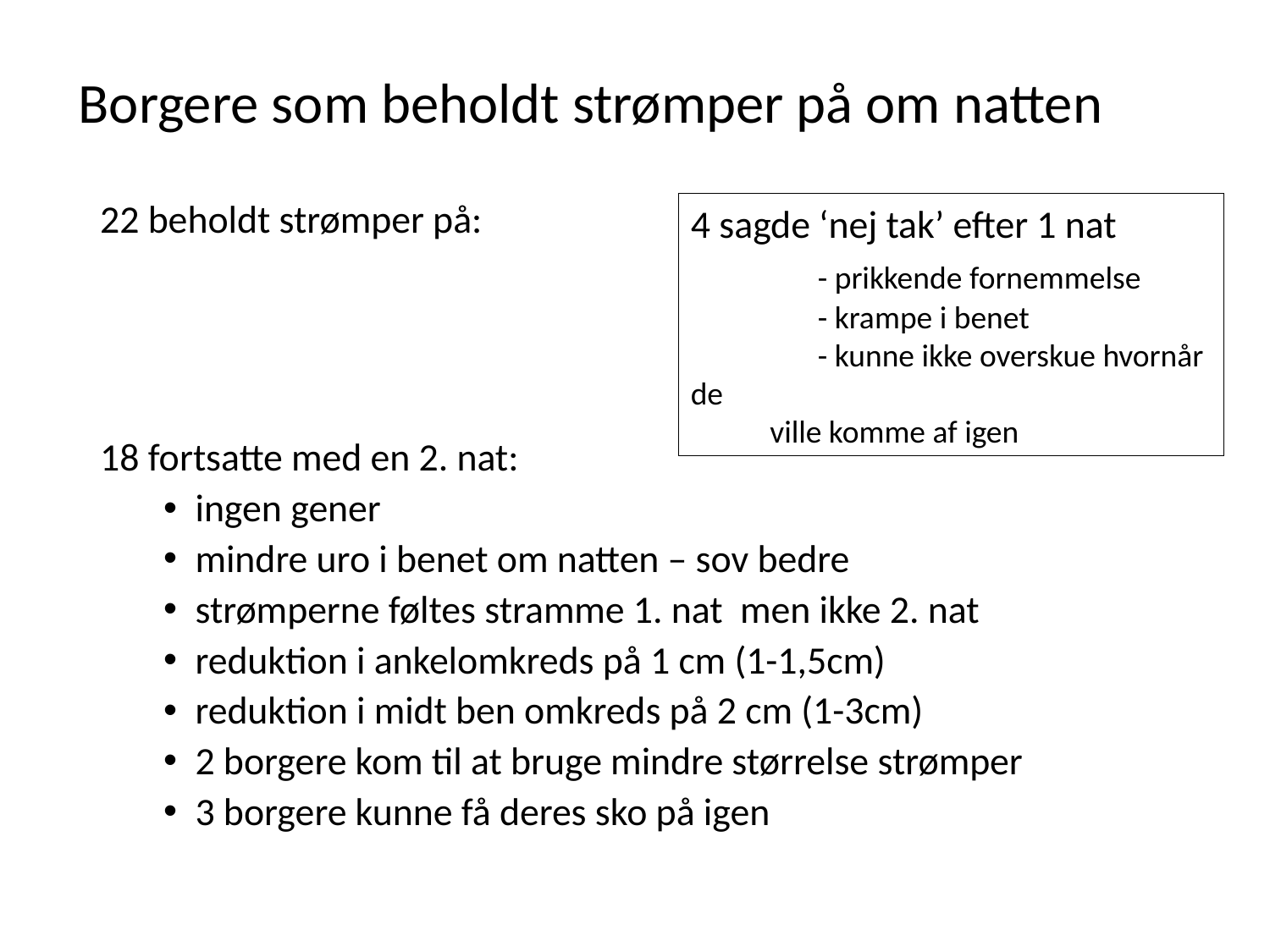

# Borgere som beholdt strømper på om natten
22 beholdt strømper på:

18 fortsatte med en 2. nat:
ingen gener
mindre uro i benet om natten – sov bedre
strømperne føltes stramme 1. nat  men ikke 2. nat
reduktion i ankelomkreds på 1 cm (1-1,5cm)
reduktion i midt ben omkreds på 2 cm (1-3cm)
2 borgere kom til at bruge mindre størrelse strømper
3 borgere kunne få deres sko på igen

4 sagde ‘nej tak’ efter 1 nat
	- prikkende fornemmelse
	- krampe i benet
      	- kunne ikke overskue hvornår de
           ville komme af igen